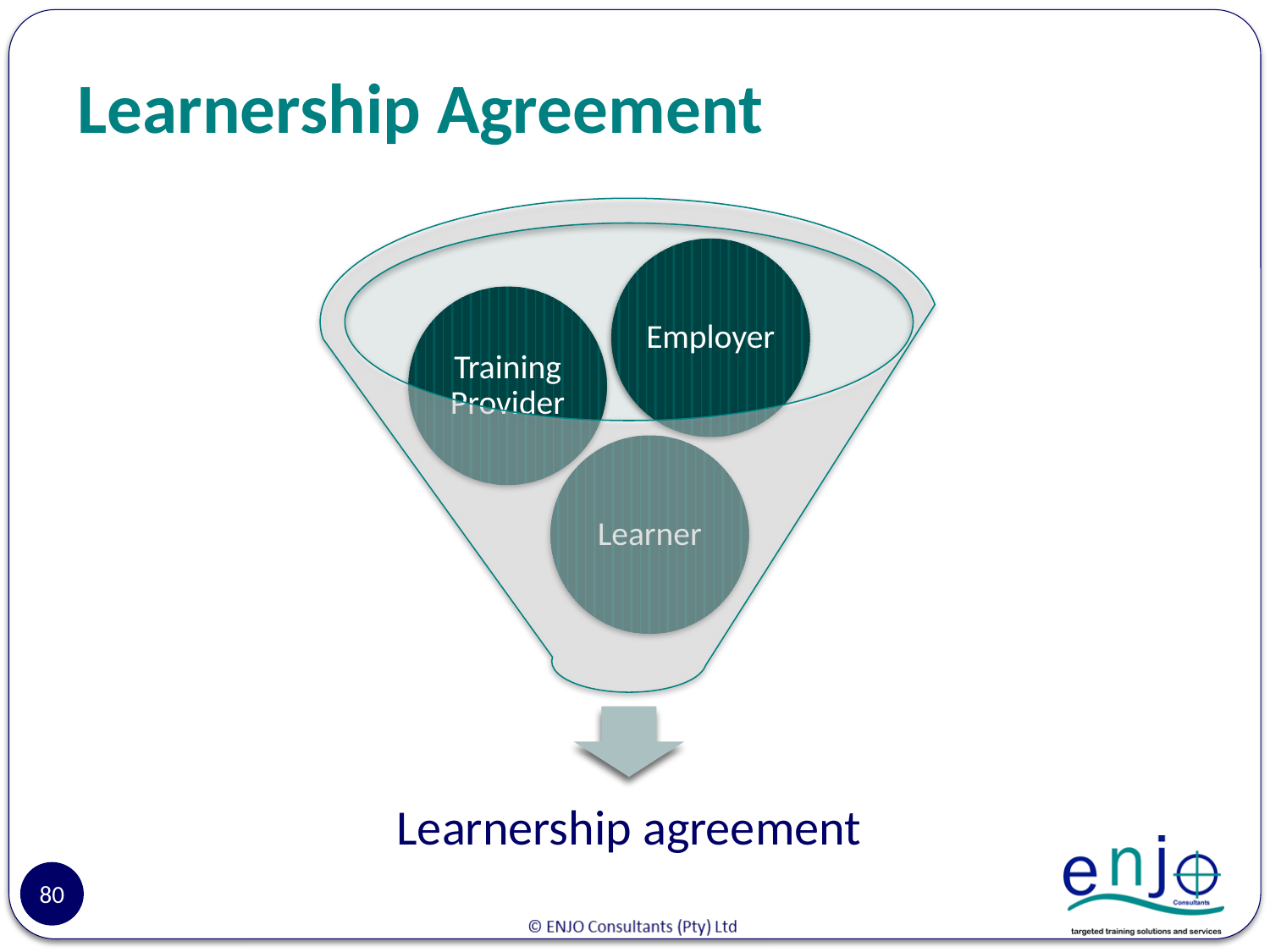

# Learnership Agreement
Learnership agreement
Learner
Training Provider
Employer

80